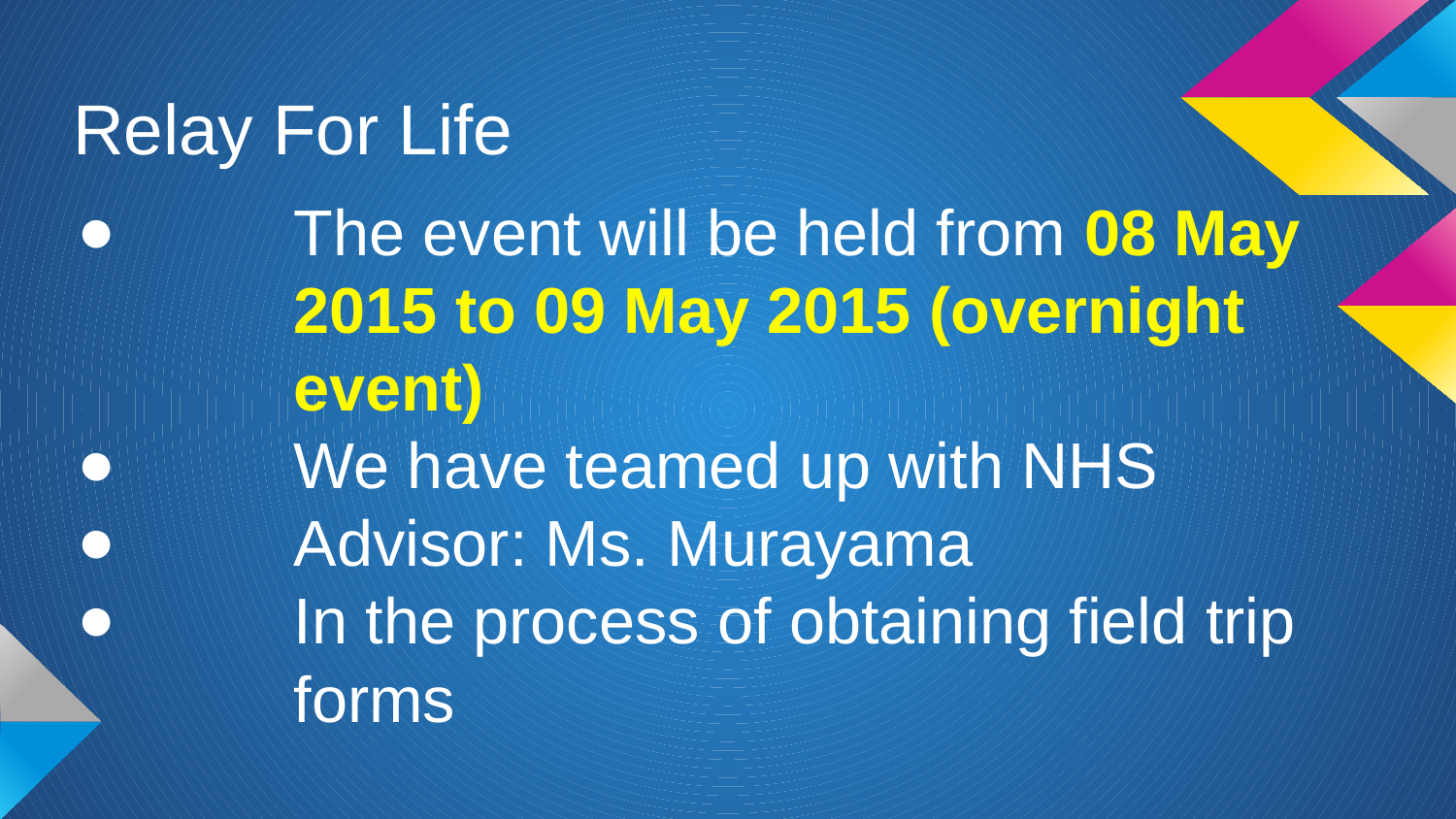

# Relay For Life
The event will be held from 08 May 2015 to 09 May 2015 (overnight event)
We have teamed up with NHS
Advisor: Ms. Murayama
In the process of obtaining field trip forms